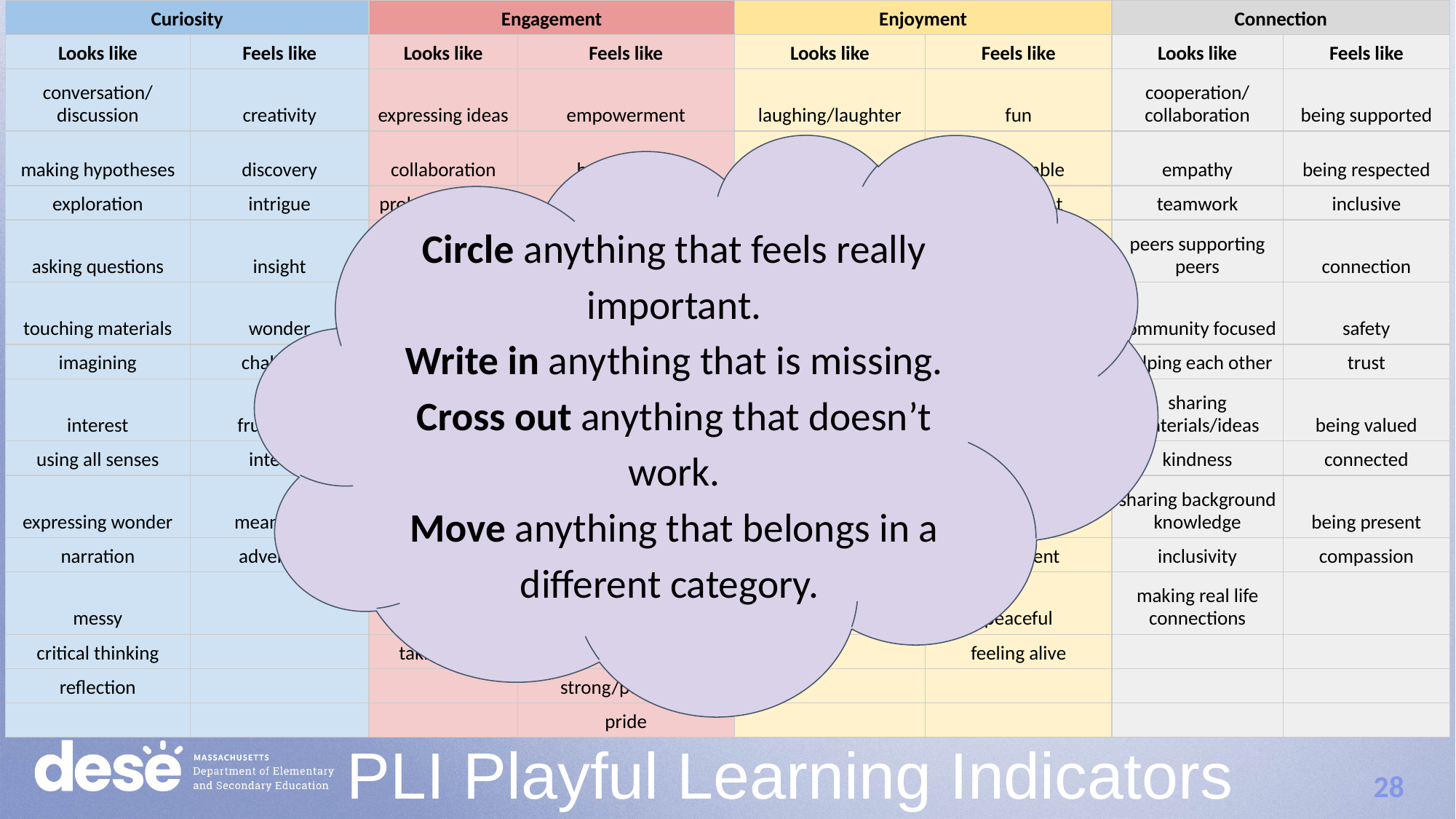

| Curiosity |  | Engagement |  | Enjoyment |  | Connection |  |
| --- | --- | --- | --- | --- | --- | --- | --- |
| Looks like | Feels like | Looks like | Feels like | Looks like | Feels like | Looks like | Feels like |
| conversation/ discussion | creativity | expressing ideas | empowerment | laughing/laughter | fun | cooperation/ collaboration | being supported |
| making hypotheses | discovery | collaboration | having voice | positive talk | memorable | empathy | being respected |
| exploration | intrigue | problem solving | having choice | enthusiasm | excitement | teamwork | inclusive |
| asking questions | insight | self-guided | independence | smiling | happiness | peers supporting peers | connection |
| touching materials | wonder | teacher sitting back | autonomy | storytelling | friendship | community focused | safety |
| imagining | challenge | child-directed | investment | calm | accomplishment | helping each other | trust |
| interest | frustration | talking | opportunity | buzz of activity | culturally sustaining | sharing materials/ideas | being valued |
| using all senses | interest | comparing | smart | focused attention | relaxing | kindness | connected |
| expressing wonder | meaningful | hands-on | inspired | silliness | delight | sharing background knowledge | being present |
| narration | adventure | moving around | brave | caring | fulfillment | inclusivity | compassion |
| messy |  | interactions | freedom | desire to share ideas | peaceful | making real life connections |  |
| critical thinking |  | taking risks | confidence |  | feeling alive |  |  |
| reflection |  |  | strong/powerful |  |  |  |  |
|  |  |  | pride |  |  |  |  |
Circle anything that feels really important.
Write in anything that is missing.
Cross out anything that doesn’t work.
Move anything that belongs in a different category.
PLI Playful Learning Indicators